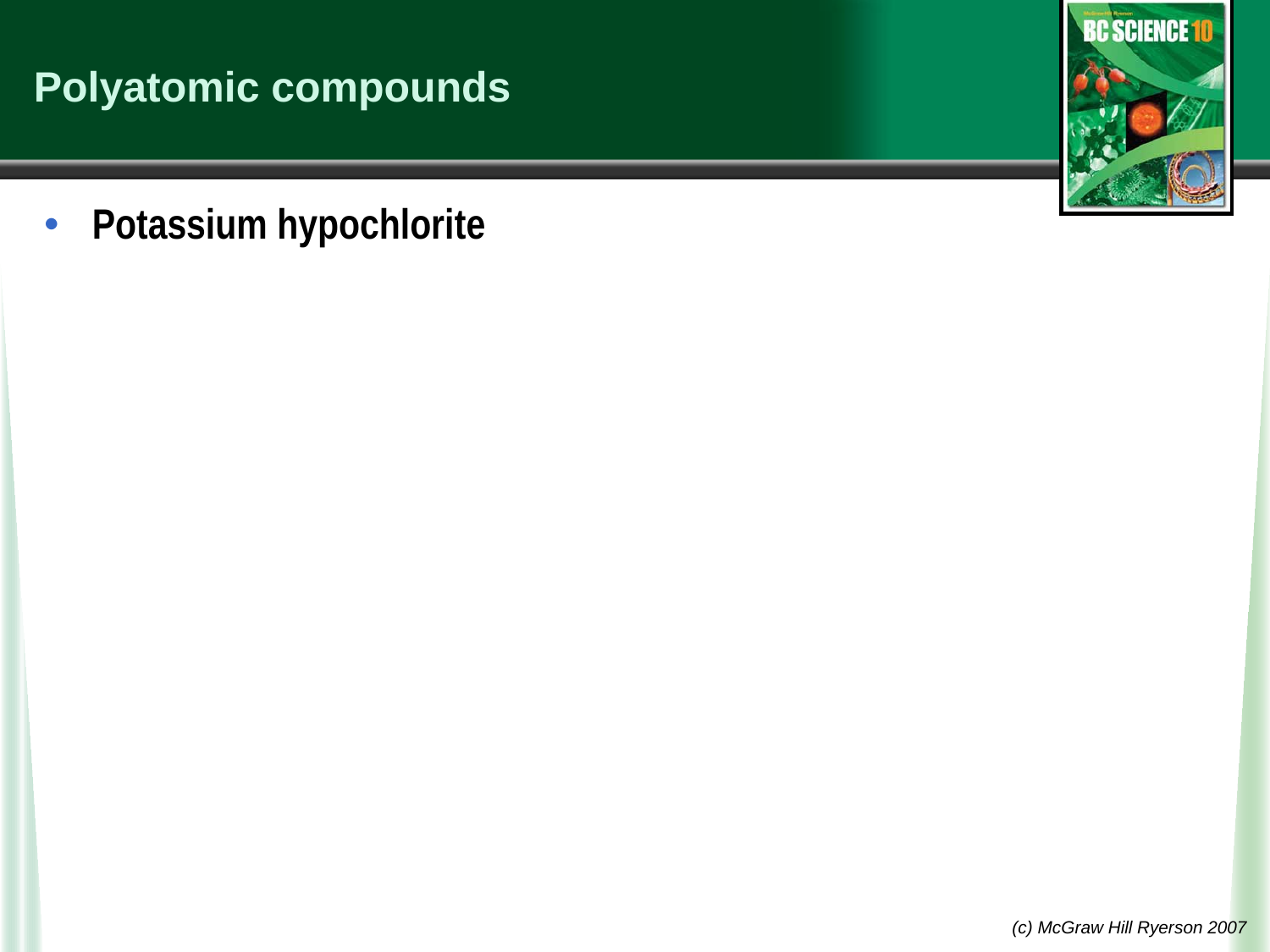

# Polyatomic compounds
Potassium hypochlorite

(c) McGraw Hill Ryerson 2007